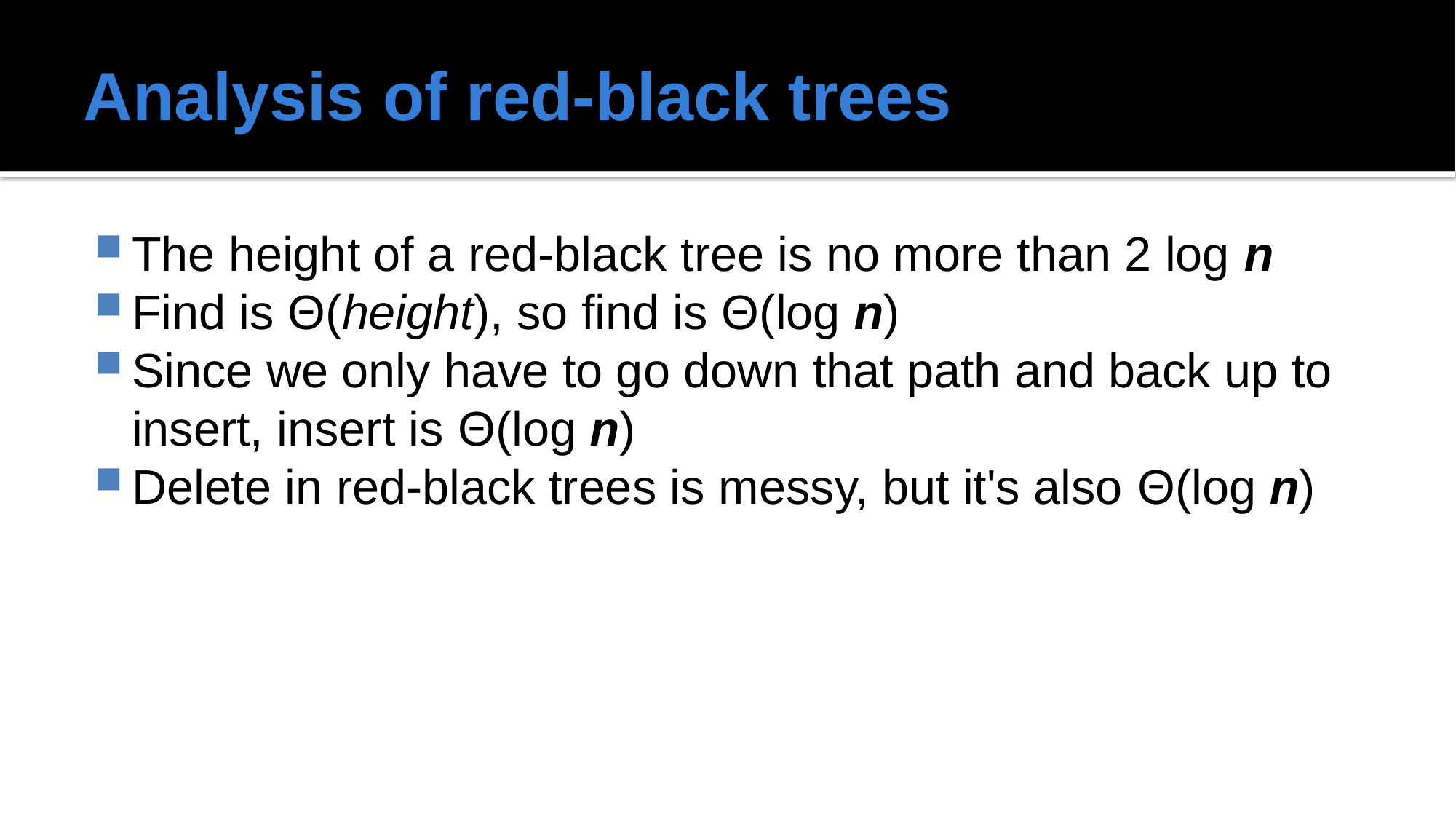

# Analysis of red-black trees
The height of a red-black tree is no more than 2 log n
Find is Θ(height), so find is Θ(log n)
Since we only have to go down that path and back up to insert, insert is Θ(log n)
Delete in red-black trees is messy, but it's also Θ(log n)